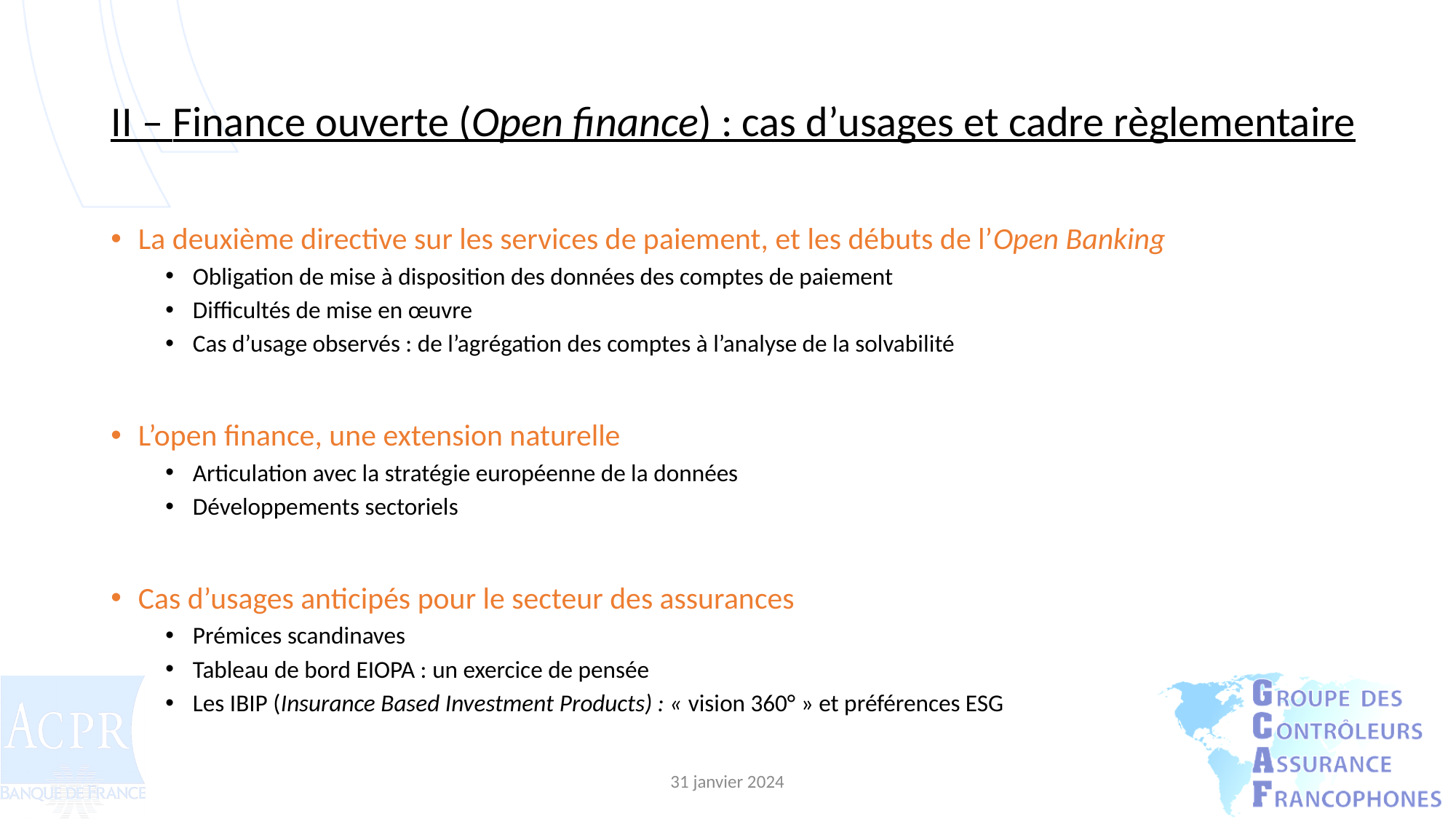

# II – Finance ouverte (Open finance) : cas d’usages et cadre règlementaire
La deuxième directive sur les services de paiement, et les débuts de l’Open Banking
Obligation de mise à disposition des données des comptes de paiement
Difficultés de mise en œuvre
Cas d’usage observés : de l’agrégation des comptes à l’analyse de la solvabilité

L’open finance, une extension naturelle
Articulation avec la stratégie européenne de la données
Développements sectoriels

Cas d’usages anticipés pour le secteur des assurances
Prémices scandinaves
Tableau de bord EIOPA : un exercice de pensée
Les IBIP (Insurance Based Investment Products) : « vision 360° » et préférences ESG
31 janvier 2024
6